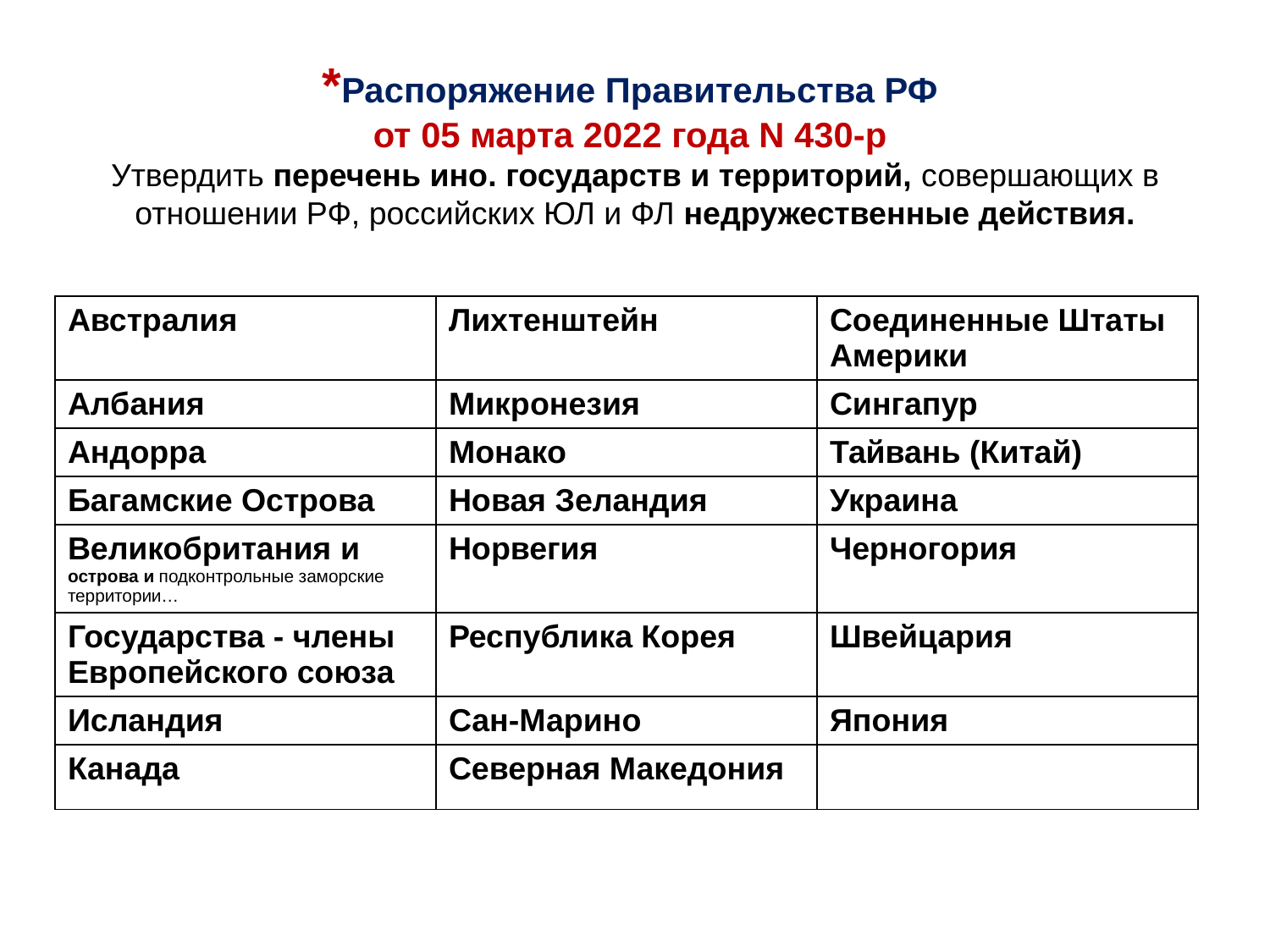

# *Распоряжение Правительства РФ от 05 марта 2022 года N 430-р Утвердить перечень ино. государств и территорий, совершающих в отношении РФ, российских ЮЛ и ФЛ недружественные действия.
| Австралия | Лихтенштейн | Соединенные Штаты Америки |
| --- | --- | --- |
| Албания | Микронезия | Сингапур |
| Андорра | Монако | Тайвань (Китай) |
| Багамские Острова | Новая Зеландия | Украина |
| Великобритания и острова и подконтрольные заморские территории… | Норвегия | Черногория |
| Государства - члены Европейского союза | Республика Корея | Швейцария |
| Исландия | Сан-Марино | Япония |
| Канада | Северная Македония |  |